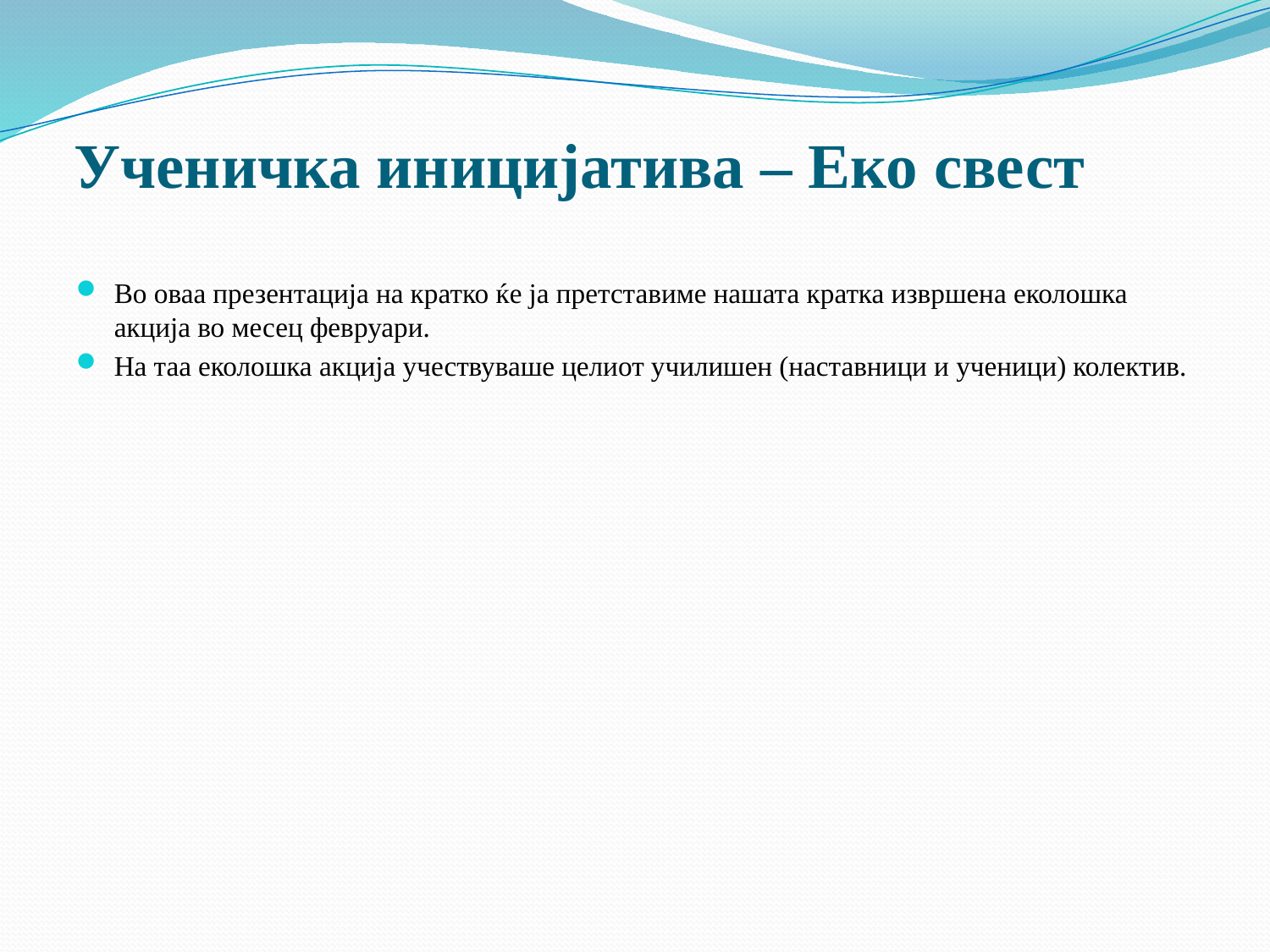

# Ученичка иницијатива – Eко свест
Во оваа презентација на кратко ќе ја претставиме нашата кратка извршена еколошка акција во месец февруари.
На таа еколошка акција учествуваше целиот училишен (наставници и ученици) колектив.